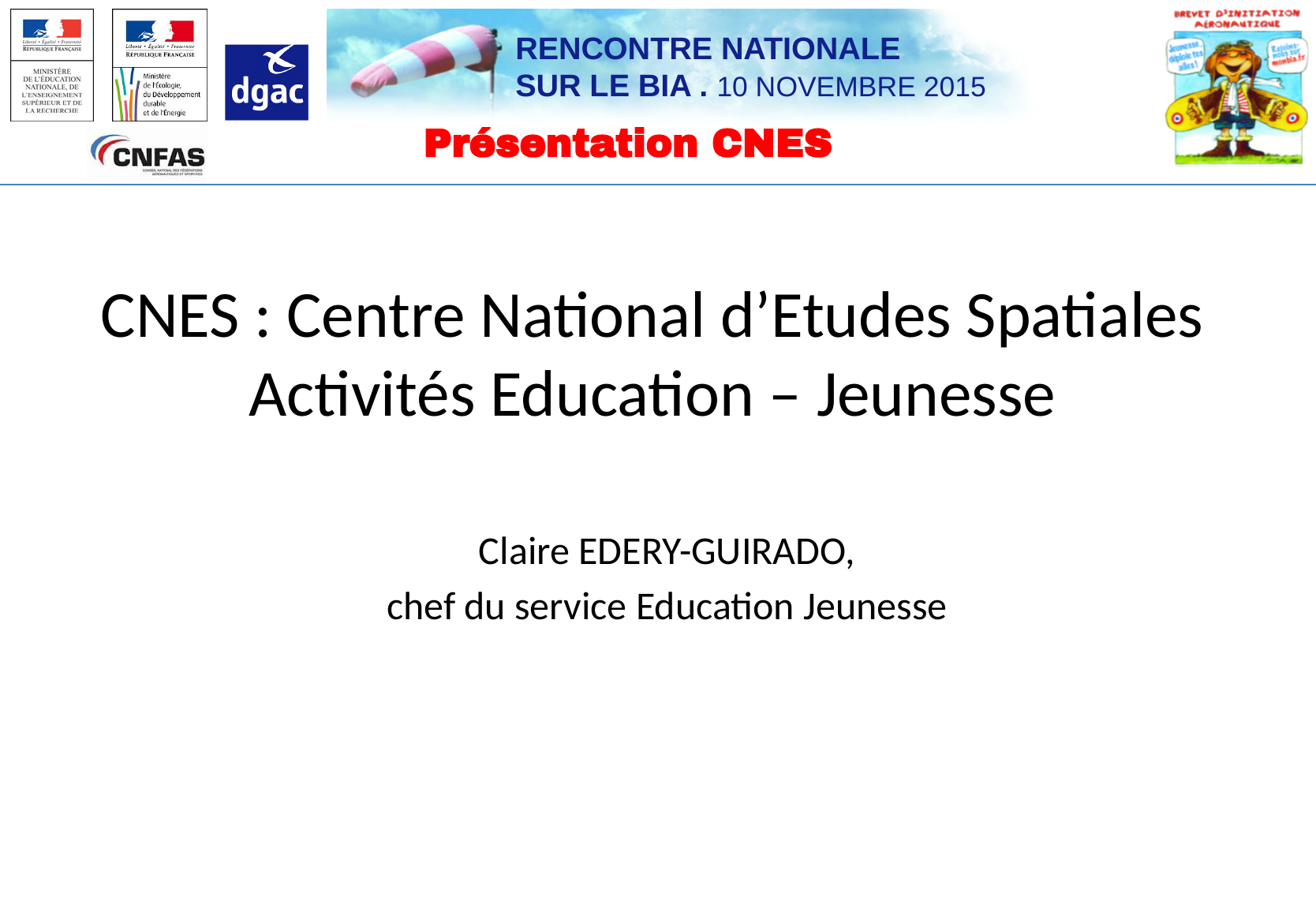

Présentation CNES
# CNES : Centre National d’Etudes Spatiales Activités Education – Jeunesse
Claire EDERY-GUIRADO,
chef du service Education Jeunesse